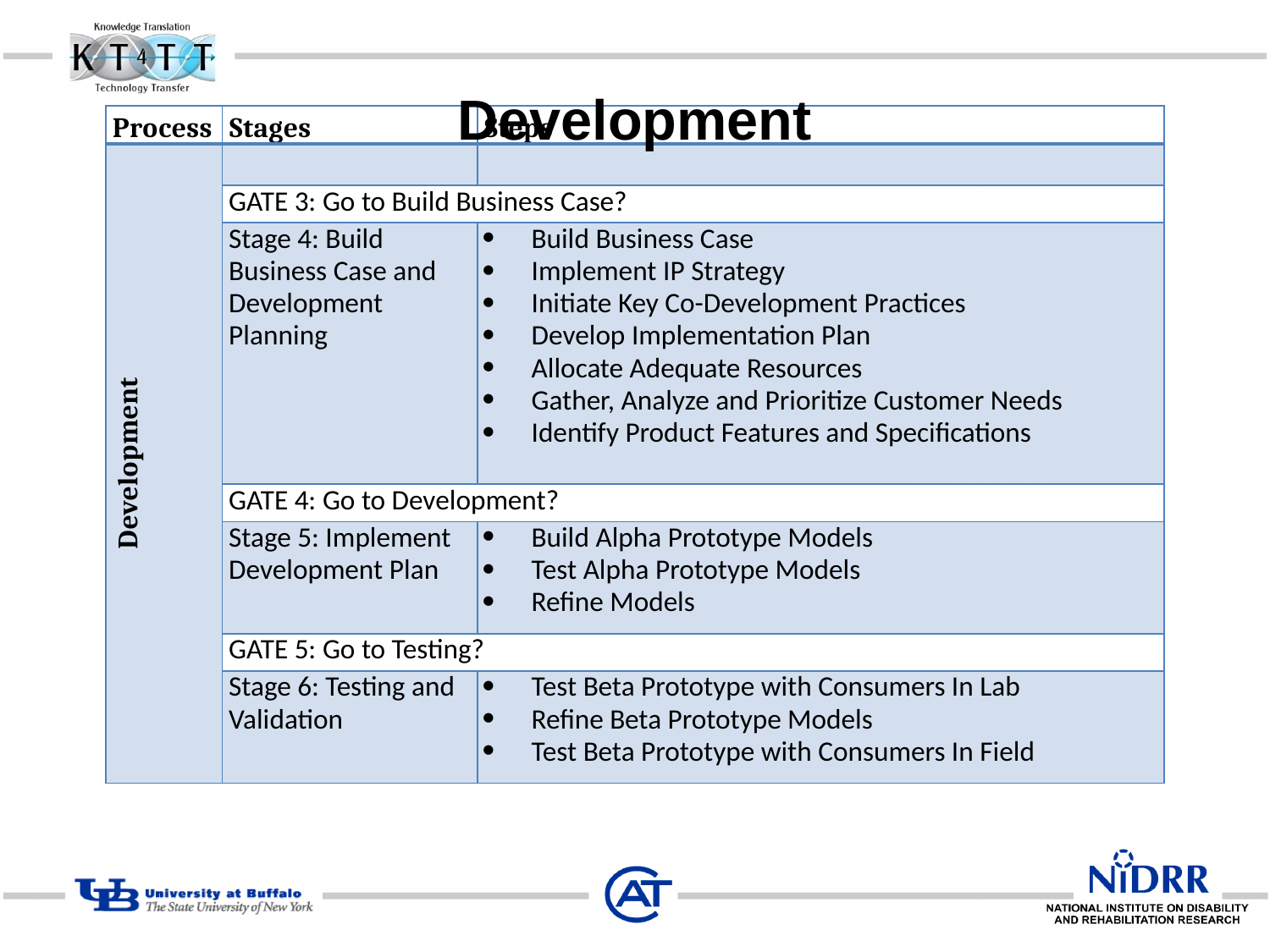

# Development
| Process | Stages | Steps |
| --- | --- | --- |
| Development |  |  |
|  | GATE 3: Go to Build Business Case? |  |
|  | Stage 4: Build Business Case and Development Planning | Build Business Case Implement IP Strategy Initiate Key Co-Development Practices Develop Implementation Plan Allocate Adequate Resources Gather, Analyze and Prioritize Customer Needs Identify Product Features and Specifications |
|  | GATE 4: Go to Development? |  |
|  | Stage 5: Implement Development Plan | Build Alpha Prototype Models Test Alpha Prototype Models Refine Models |
|  | GATE 5: Go to Testing? |  |
|  | Stage 6: Testing and Validation | Test Beta Prototype with Consumers In Lab Refine Beta Prototype Models Test Beta Prototype with Consumers In Field |